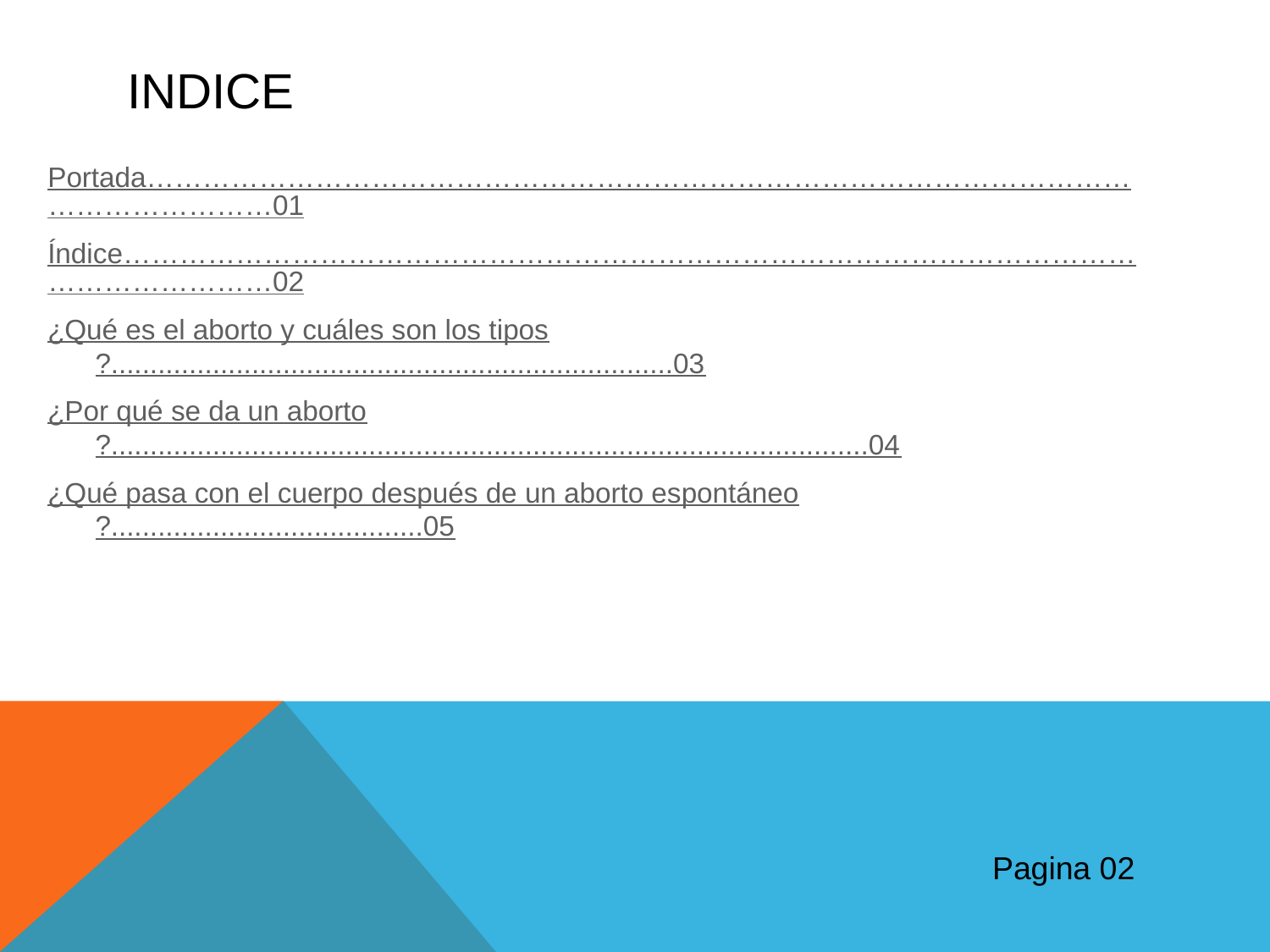

# Indice
Portada…………………………………………………………………………………………………………………01
Índice……………………………………………………………………………………………………………………02
¿Qué es el aborto y cuáles son los tipos?........................................................................03
¿Por qué se da un aborto?.................................................................................................04
¿Qué pasa con el cuerpo después de un aborto espontáneo?........................................05

Pagina 02